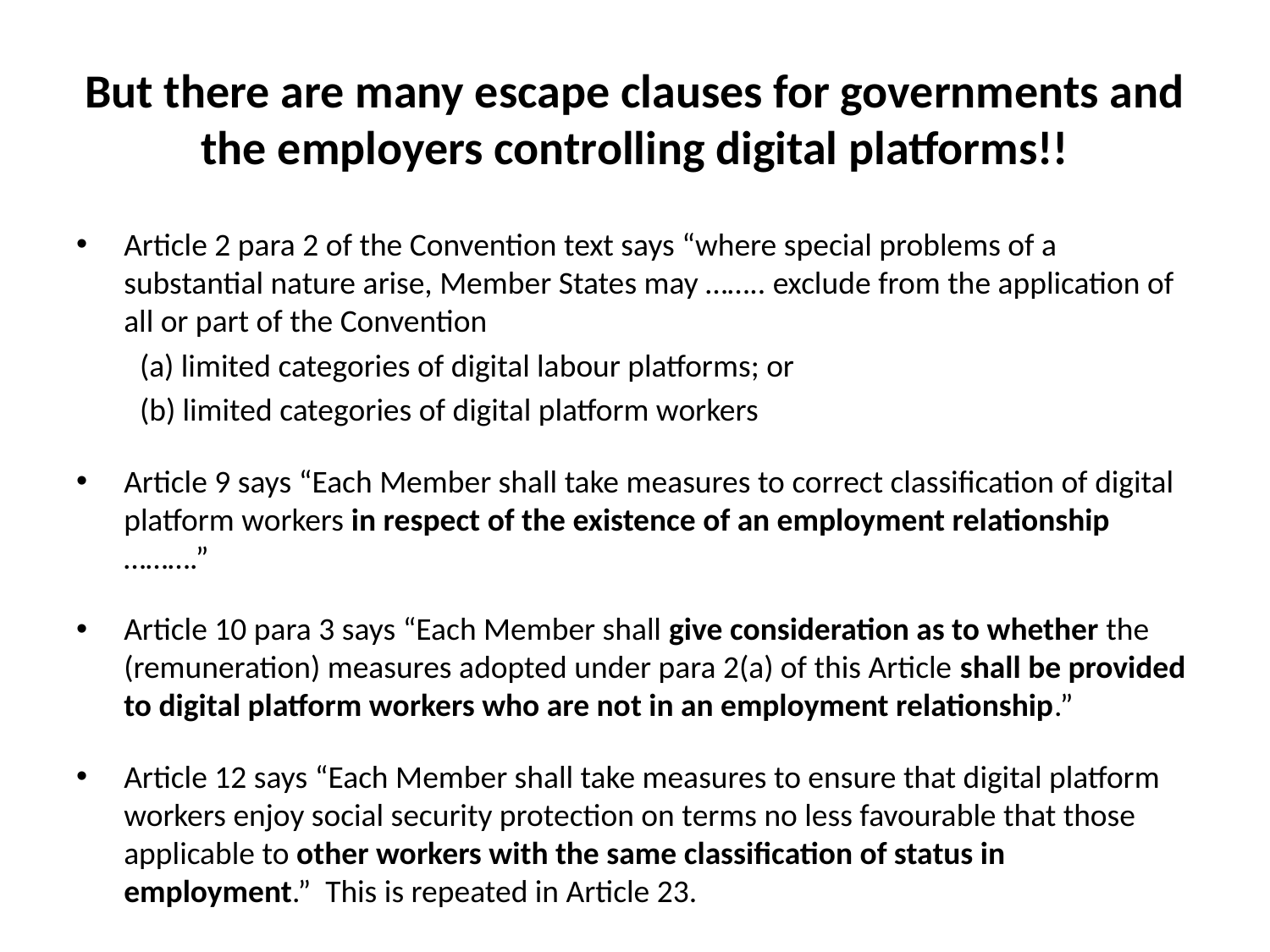

# But there are many escape clauses for governments and the employers controlling digital platforms!!
Article 2 para 2 of the Convention text says “where special problems of a substantial nature arise, Member States may …….. exclude from the application of all or part of the Convention
(a) limited categories of digital labour platforms; or
(b) limited categories of digital platform workers

Article 9 says “Each Member shall take measures to correct classification of digital platform workers in respect of the existence of an employment relationship ……….”

Article 10 para 3 says “Each Member shall give consideration as to whether the (remuneration) measures adopted under para 2(a) of this Article shall be provided to digital platform workers who are not in an employment relationship.”

Article 12 says “Each Member shall take measures to ensure that digital platform workers enjoy social security protection on terms no less favourable that those applicable to other workers with the same classification of status in employment.”  This is repeated in Article 23.